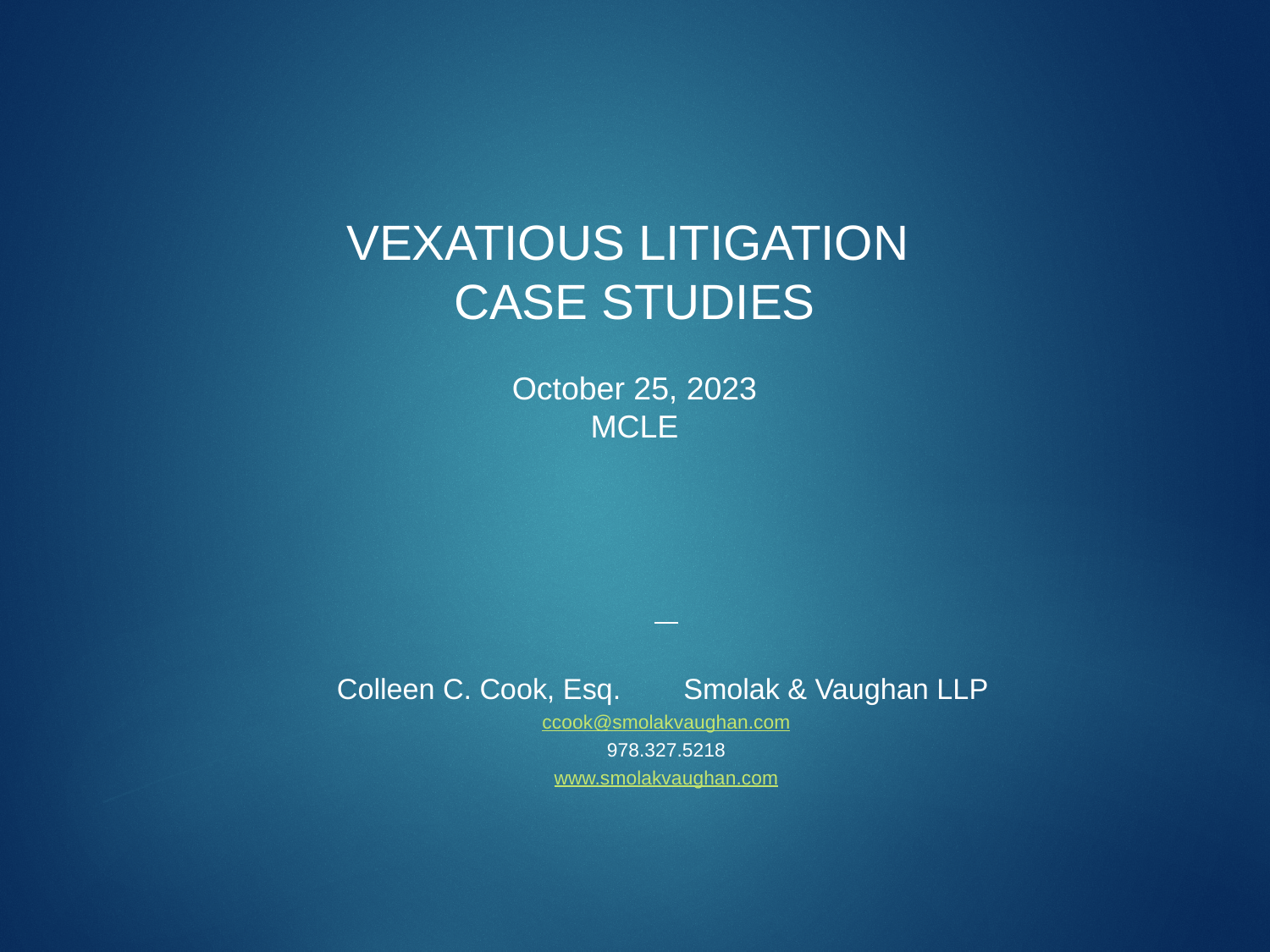

VEXATIOUS LITIGATION
CASE STUDIES

October 25, 2023
MCLE

Colleen C. Cook, Esq.	Smolak & Vaughan LLP
ccook@smolakvaughan.com
978.327.5218
www.smolakvaughan.com